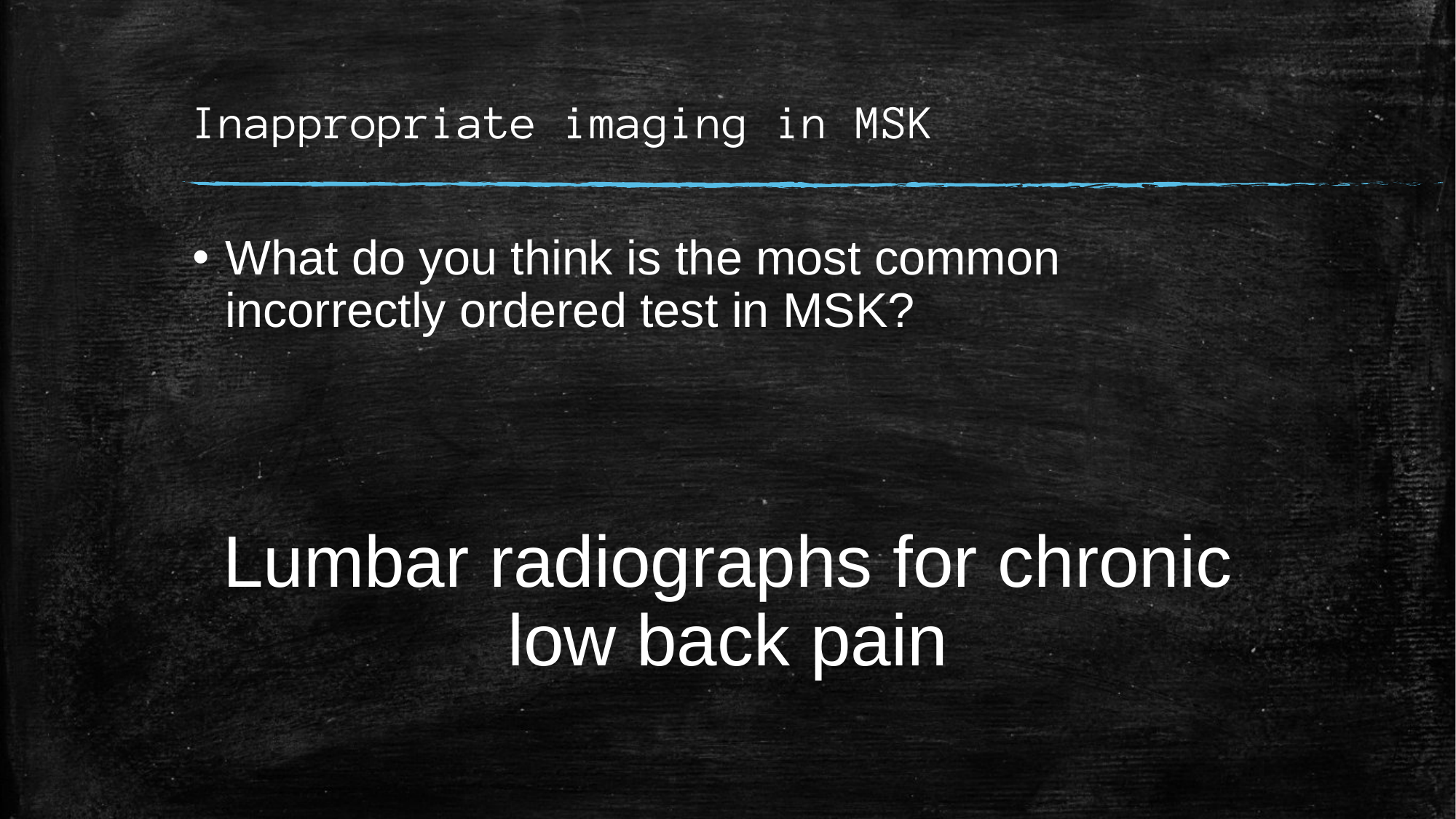

# Inappropriate imaging in MSK
What do you think is the most common incorrectly ordered test in MSK?

Lumbar radiographs for chronic low back pain